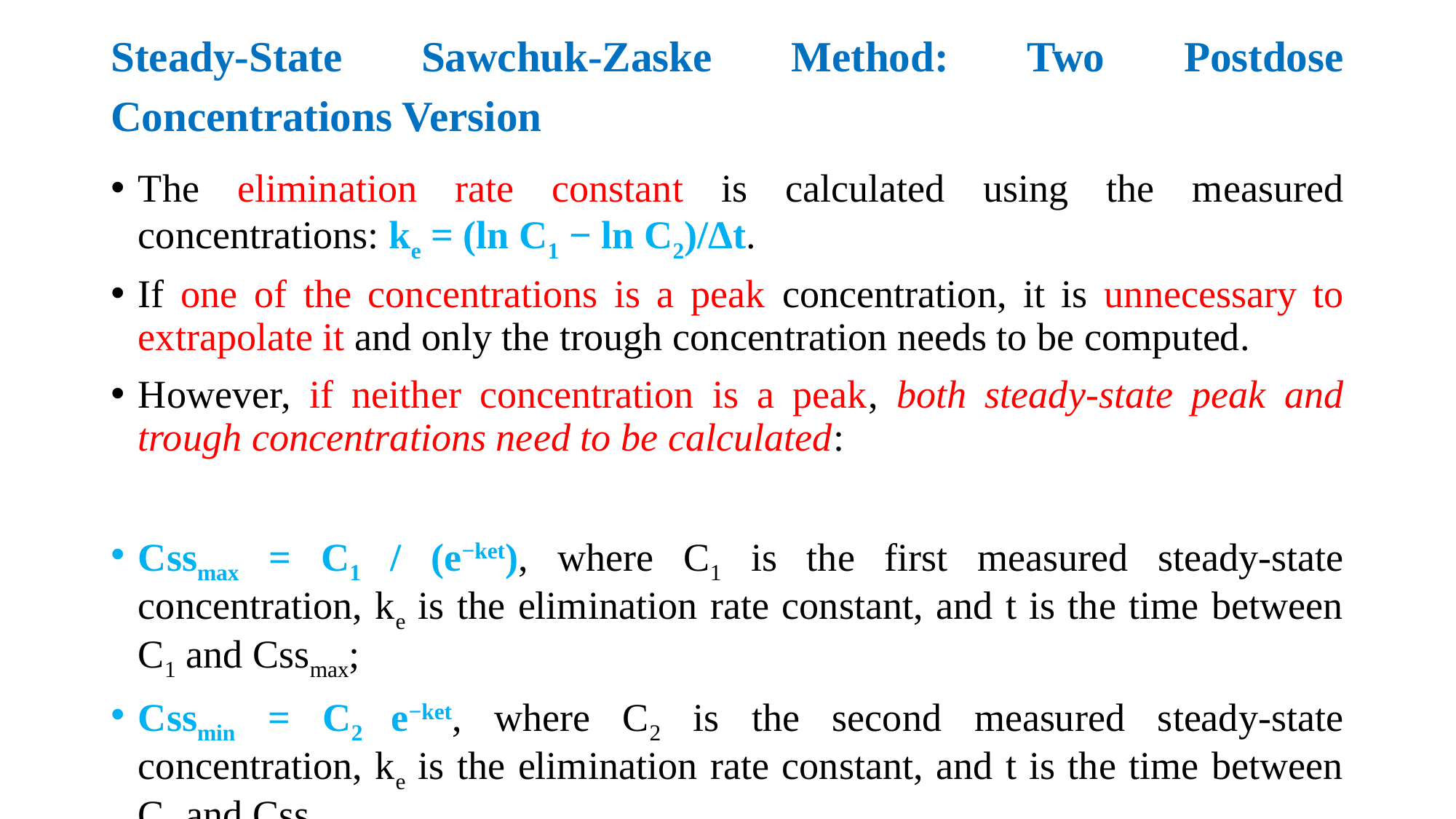

# Steady-State Sawchuk-Zaske Method: Two Postdose Concentrations Version
The elimination rate constant is calculated using the measured concentrations: ke = (ln C1 − ln C2)/Δt.
If one of the concentrations is a peak concentration, it is unnecessary to extrapolate it and only the trough concentration needs to be computed.
However, if neither concentration is a peak, both steady-state peak and trough concentrations need to be calculated:

Cssmax = C1 / (e−ket), where C1 is the first measured steady-state concentration, ke is the elimination rate constant, and t is the time between C1 and Cssmax;
Cssmin = C2 e−ket, where C2 is the second measured steady-state concentration, ke is the elimination rate constant, and t is the time between C2 and Cssmin.